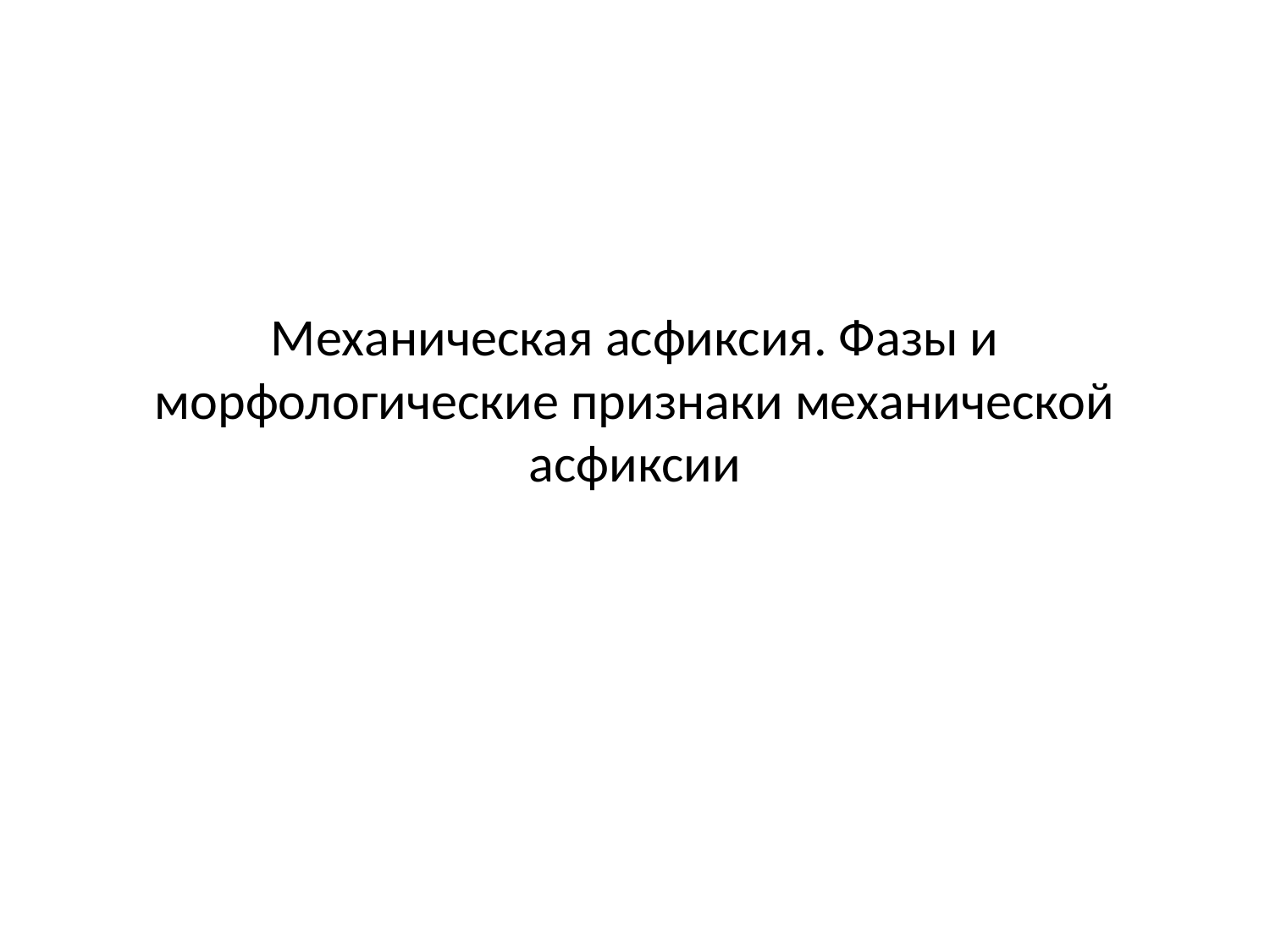

# Механическая асфиксия. Фазы и морфологические признаки механической асфиксии